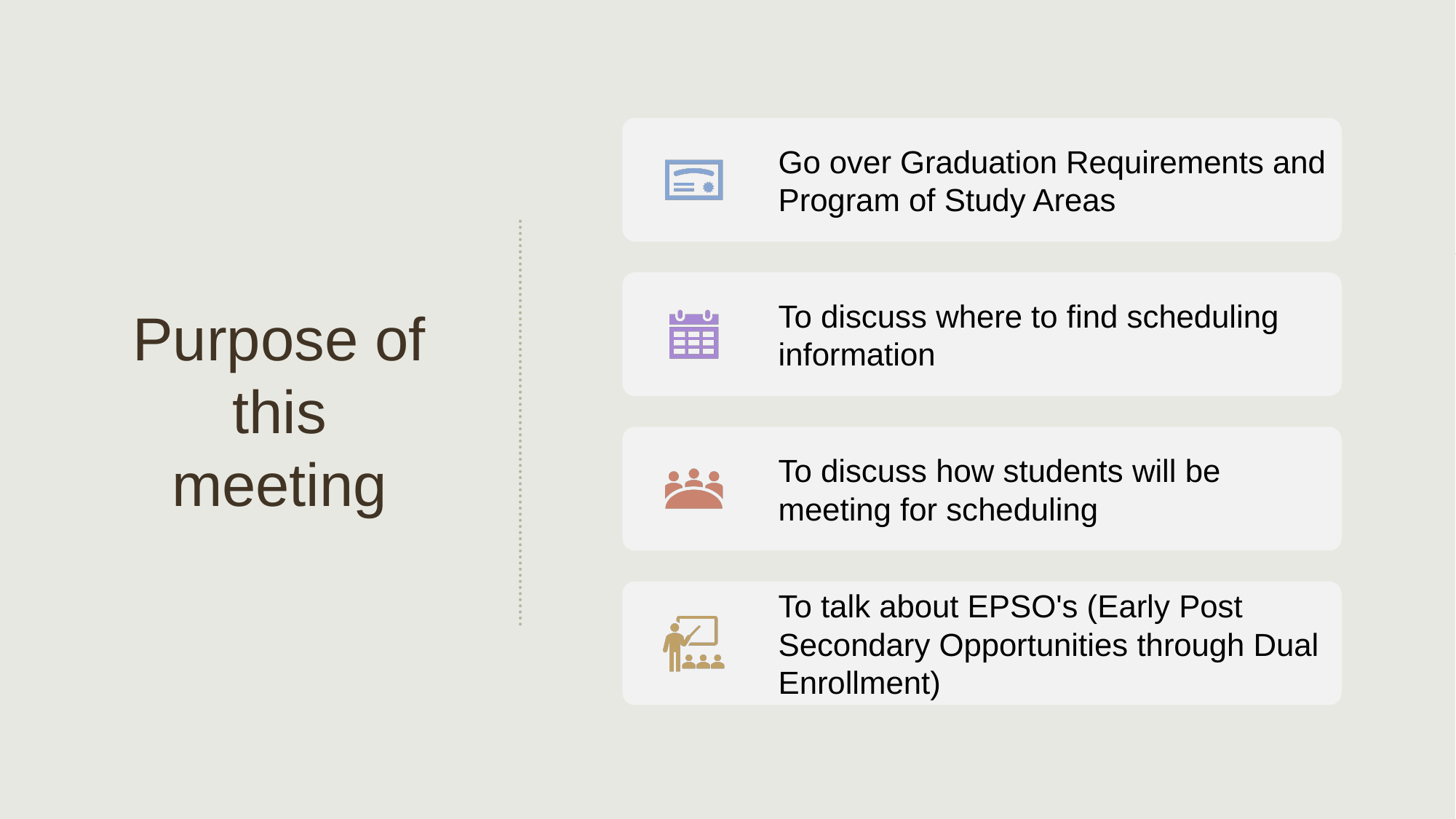

Go over Graduation Requirements and Program of Study Areas
To discuss where to find scheduling information
To discuss how students will be meeting for scheduling
To talk about EPSO's (Early Post Secondary Opportunities through Dual Enrollment)
# Purpose of this meeting